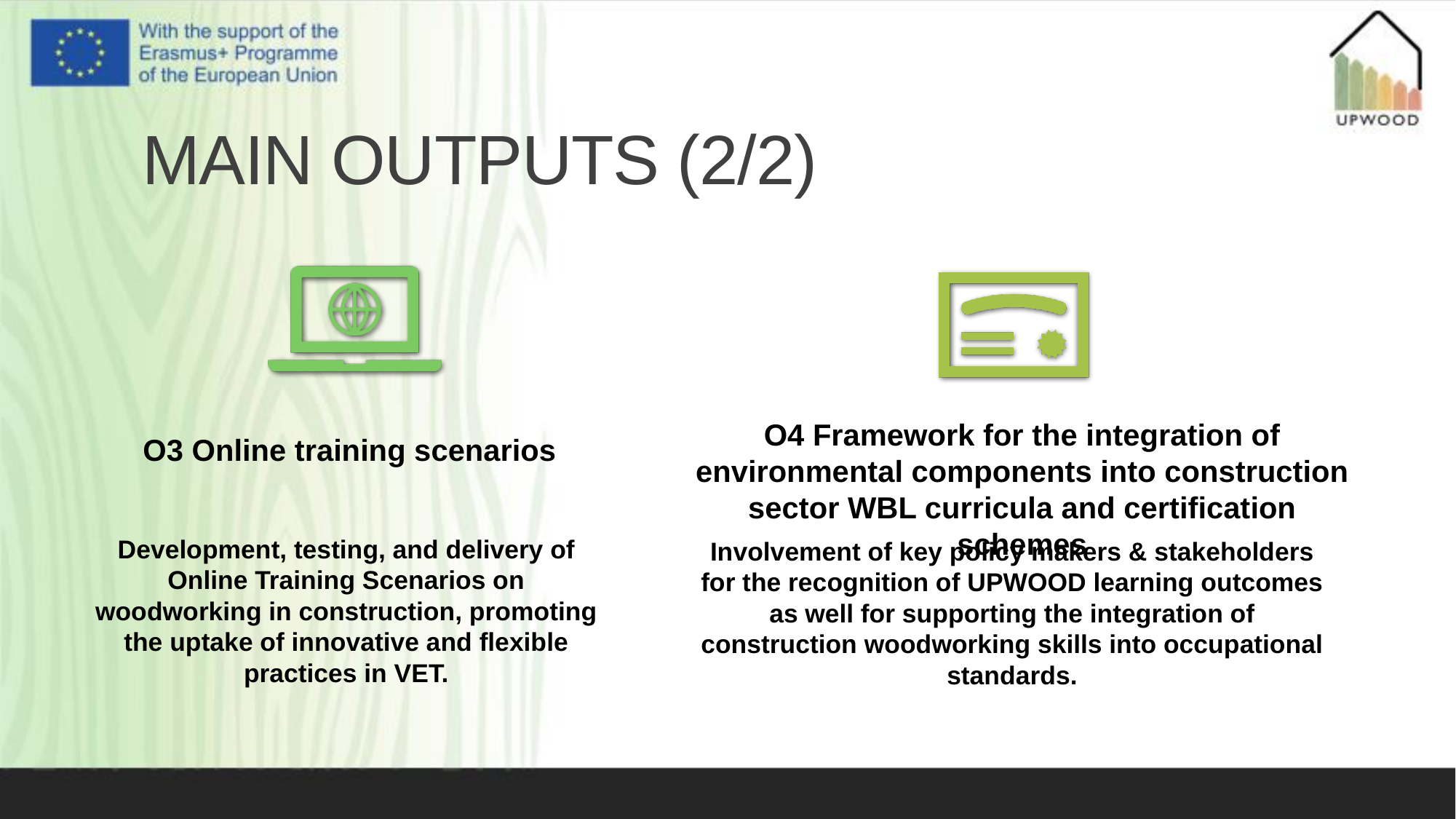

# MAIN OUTPUTS (2/2)
 O3 Online training scenarios
Development, testing, and delivery of Online Training Scenarios on woodworking in construction, promoting the uptake of innovative and flexible practices in VET.
O4 Framework for the integration of environmental components into construction sector WBL curricula and certification schemes
Involvement of key policy makers & stakeholders for the recognition of UPWOOD learning outcomes as well for supporting the integration of construction woodworking skills into occupational standards.